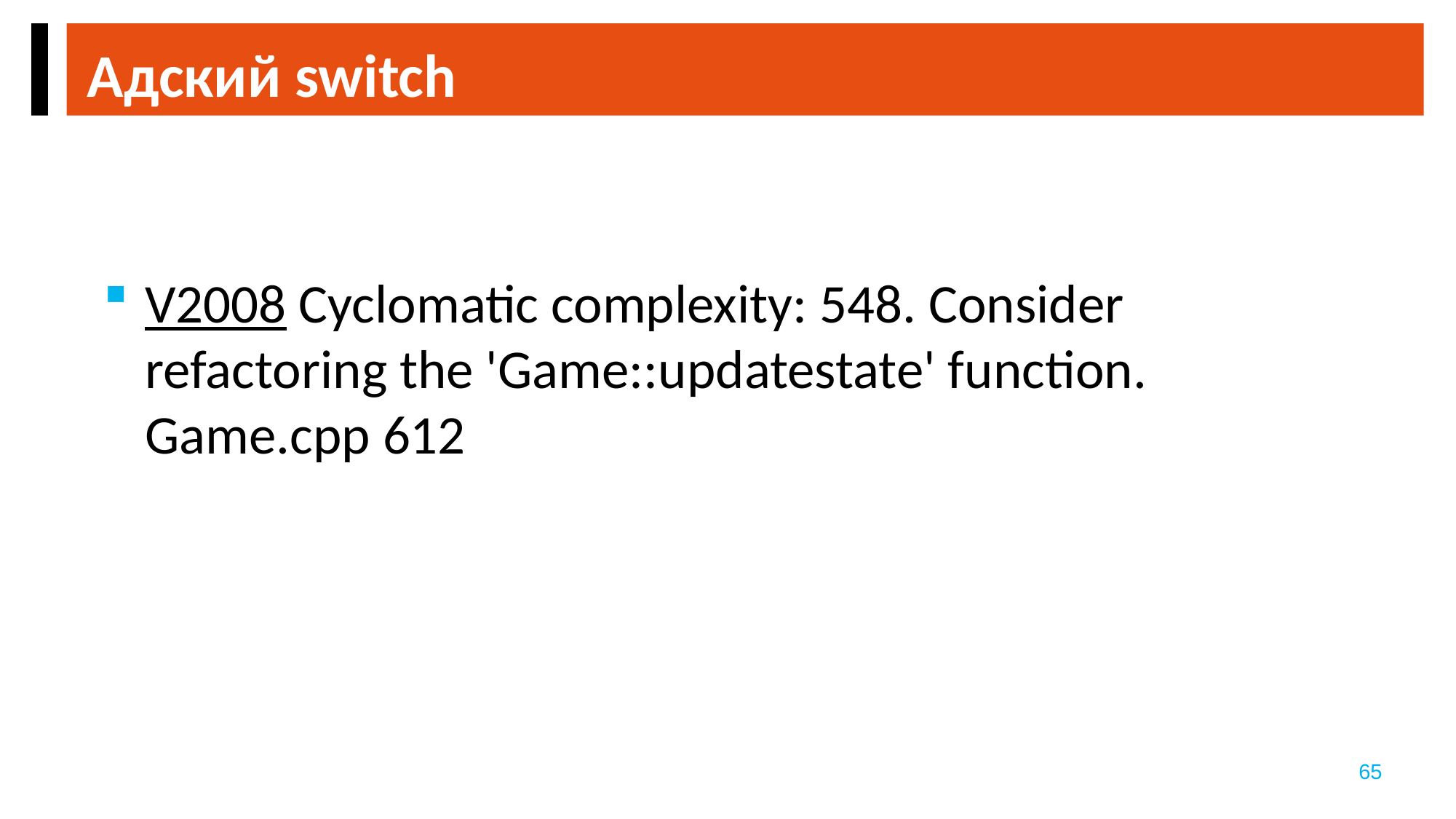

Адский switch
V2008 Cyclomatic complexity: 548. Consider refactoring the 'Game::updatestate' function. Game.cpp 612
65